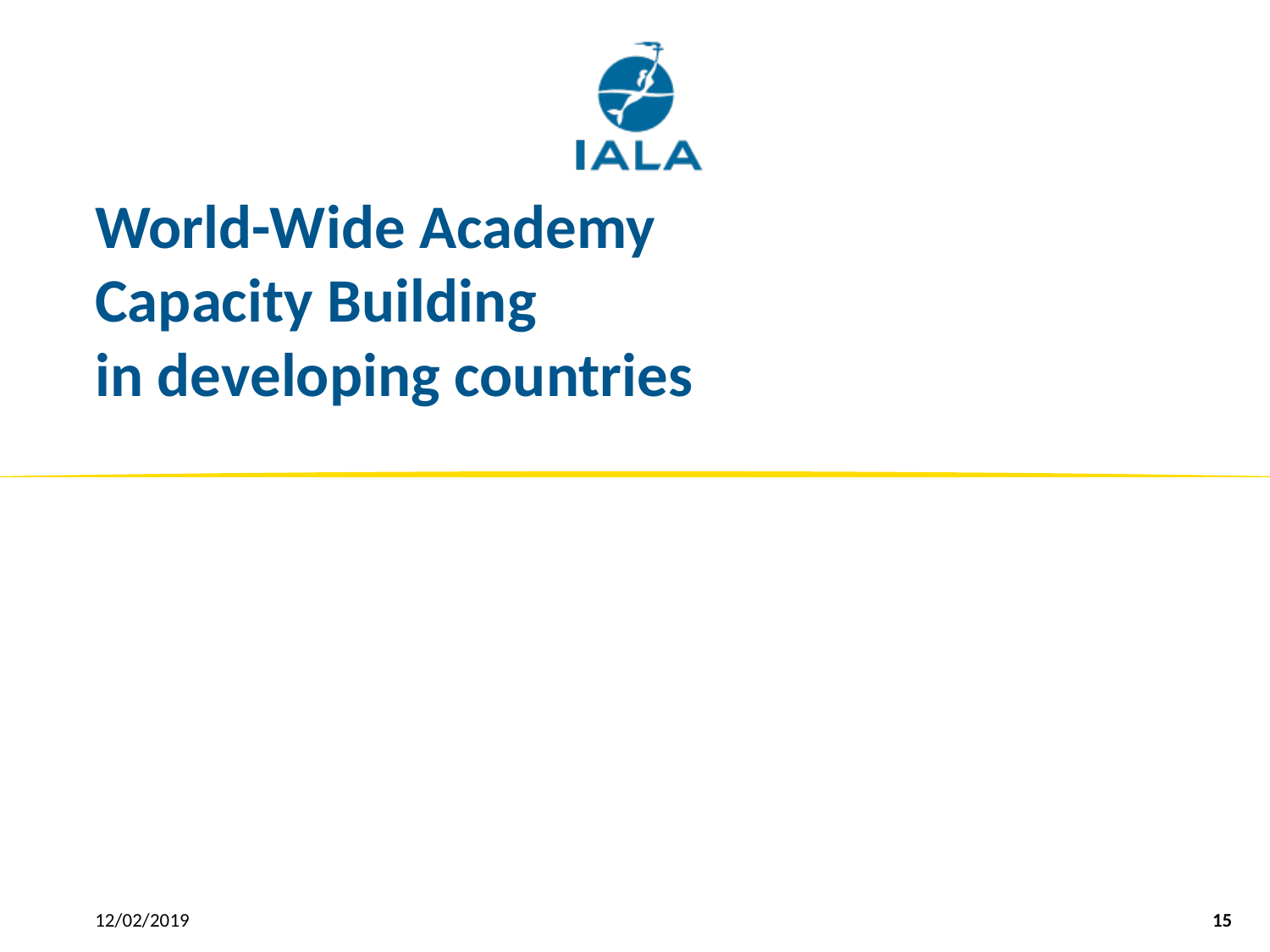

# World-Wide Academy Capacity Building in developing countries

12/02/2019
15